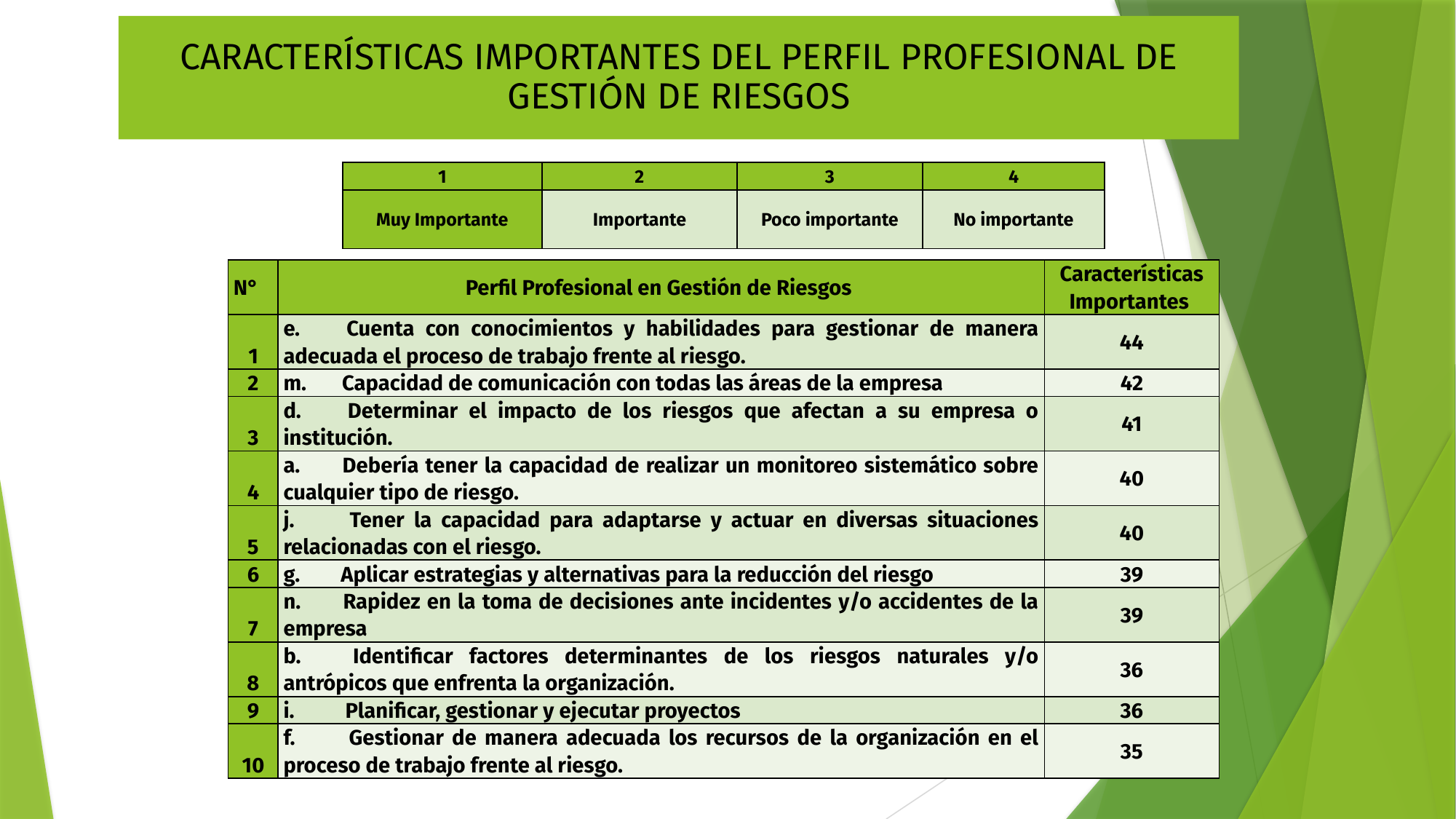

CARACTERÍSTICAS IMPORTANTES DEL PERFIL Profesional DE Gestión DE Riesgos
| 1 | 2 | 3 | 4 |
| --- | --- | --- | --- |
| Muy Importante | Importante | Poco importante | No importante |
| N° | Perfil Profesional en Gestión de Riesgos | Características Importantes |
| --- | --- | --- |
| 1 | e.        Cuenta con conocimientos y habilidades para gestionar de manera adecuada el proceso de trabajo frente al riesgo. | 44 |
| 2 | m.       Capacidad de comunicación con todas las áreas de la empresa | 42 |
| 3 | d.        Determinar el impacto de los riesgos que afectan a su empresa o institución. | 41 |
| 4 | a.        Debería tener la capacidad de realizar un monitoreo sistemático sobre cualquier tipo de riesgo. | 40 |
| 5 | j.          Tener la capacidad para adaptarse y actuar en diversas situaciones relacionadas con el riesgo. | 40 |
| 6 | g.        Aplicar estrategias y alternativas para la reducción del riesgo | 39 |
| 7 | n.        Rapidez en la toma de decisiones ante incidentes y/o accidentes de la empresa | 39 |
| 8 | b.        Identificar factores determinantes de los riesgos naturales y/o antrópicos que enfrenta la organización. | 36 |
| 9 | i.          Planificar, gestionar y ejecutar proyectos | 36 |
| 10 | f.          Gestionar de manera adecuada los recursos de la organización en el proceso de trabajo frente al riesgo. | 35 |